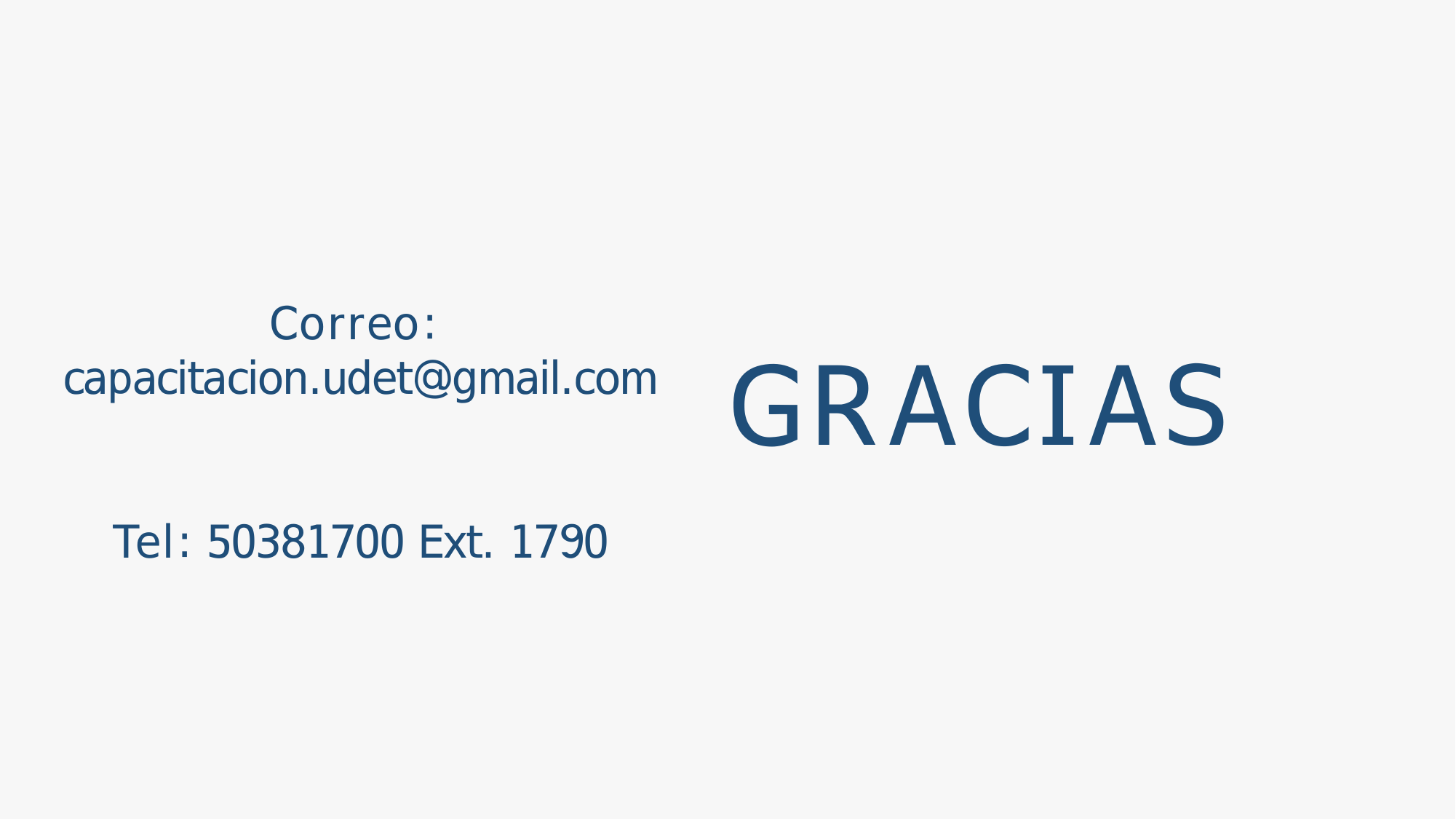

GRACIAS
Correo:
capacitacion.udet@gmail.com

Tel: 50381700 Ext. 1790